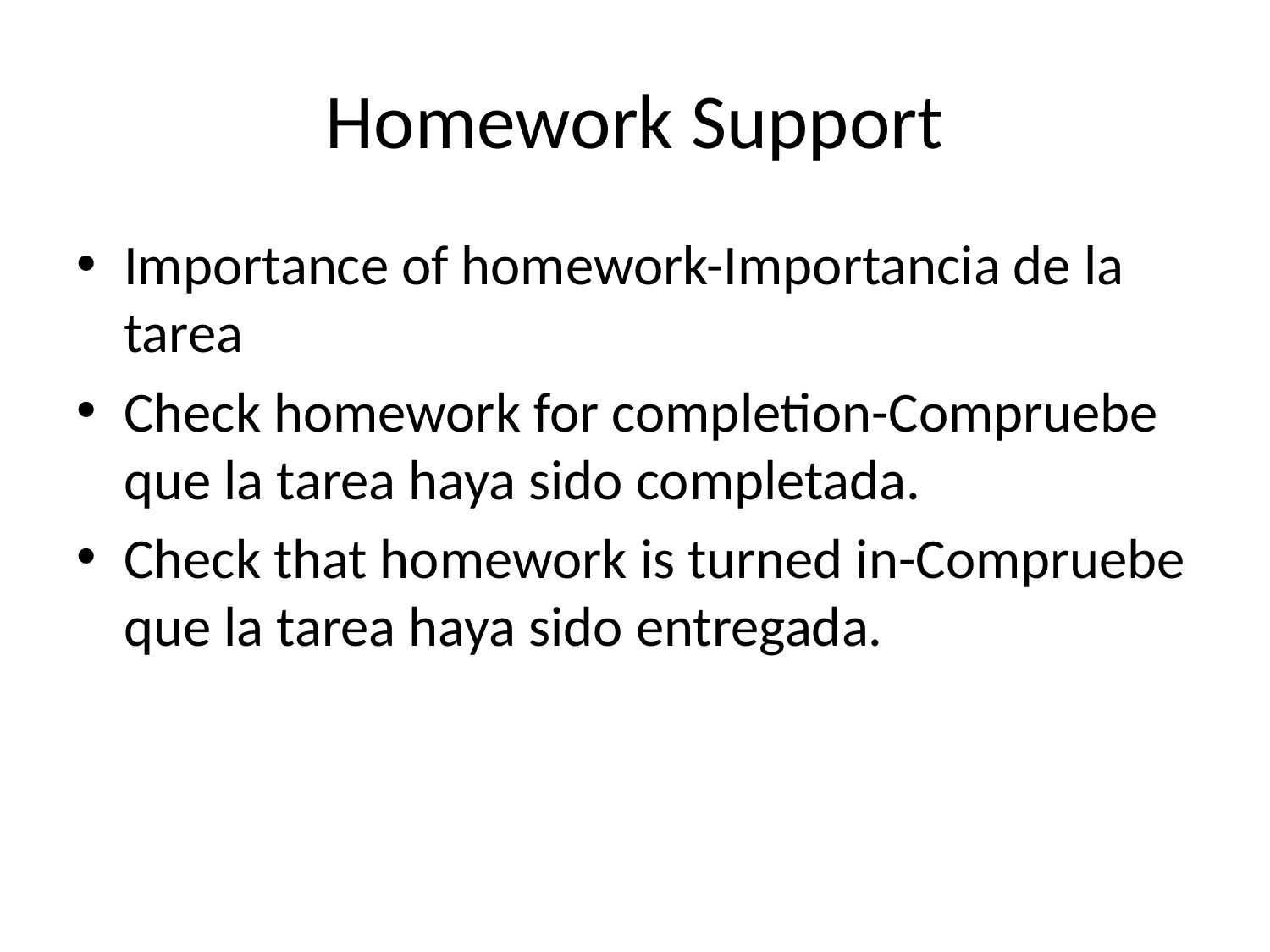

# Homework Support
Importance of homework-Importancia de la tarea
Check homework for completion-Compruebe que la tarea haya sido completada.
Check that homework is turned in-Compruebe que la tarea haya sido entregada.